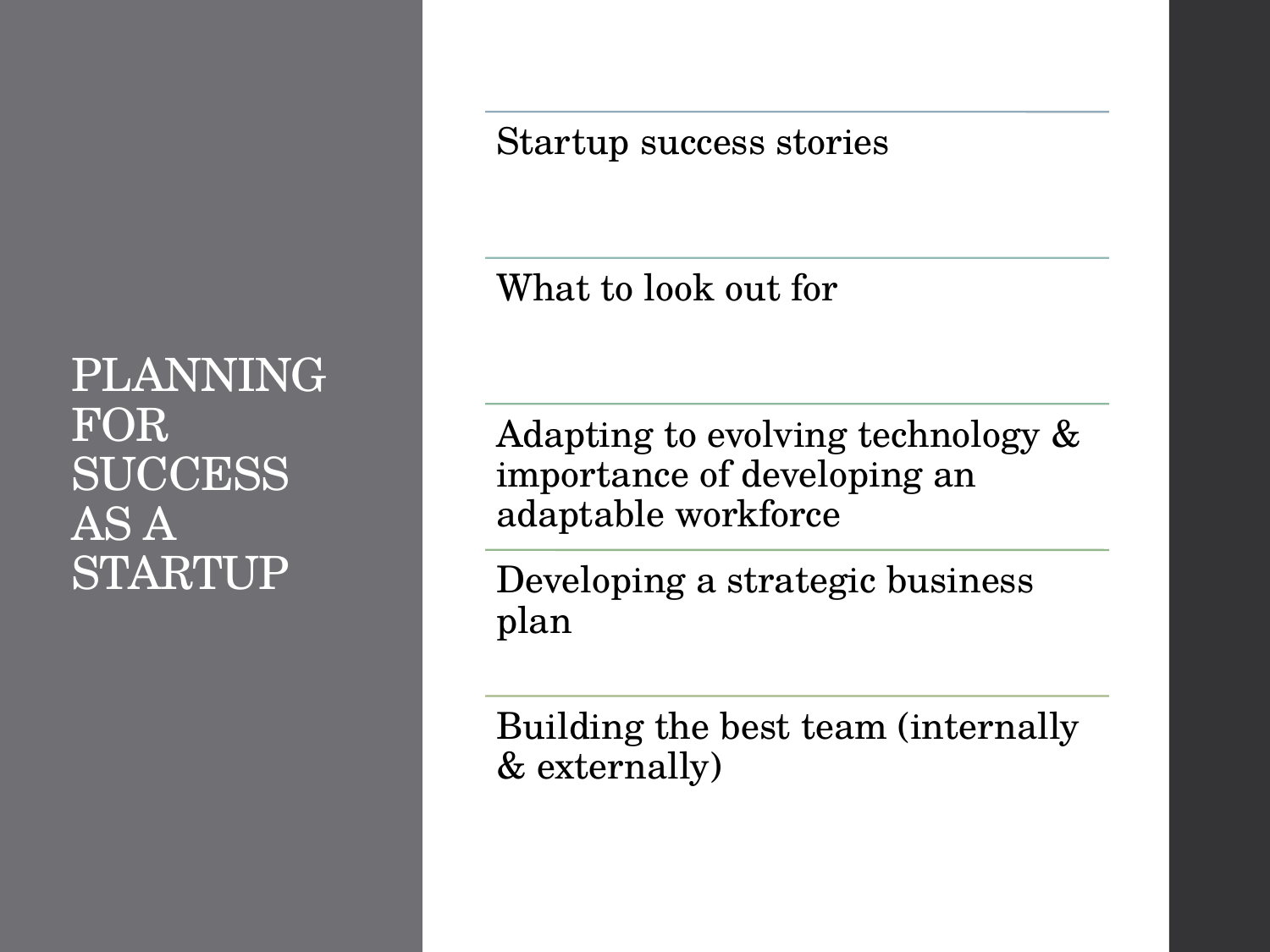

Startup success stories
What to look out for
Adapting to evolving technology & importance of developing an adaptable workforce
Developing a strategic business plan
Building the best team (internally & externally)
# PLANNING FOR SUCCESS AS A STARTUP